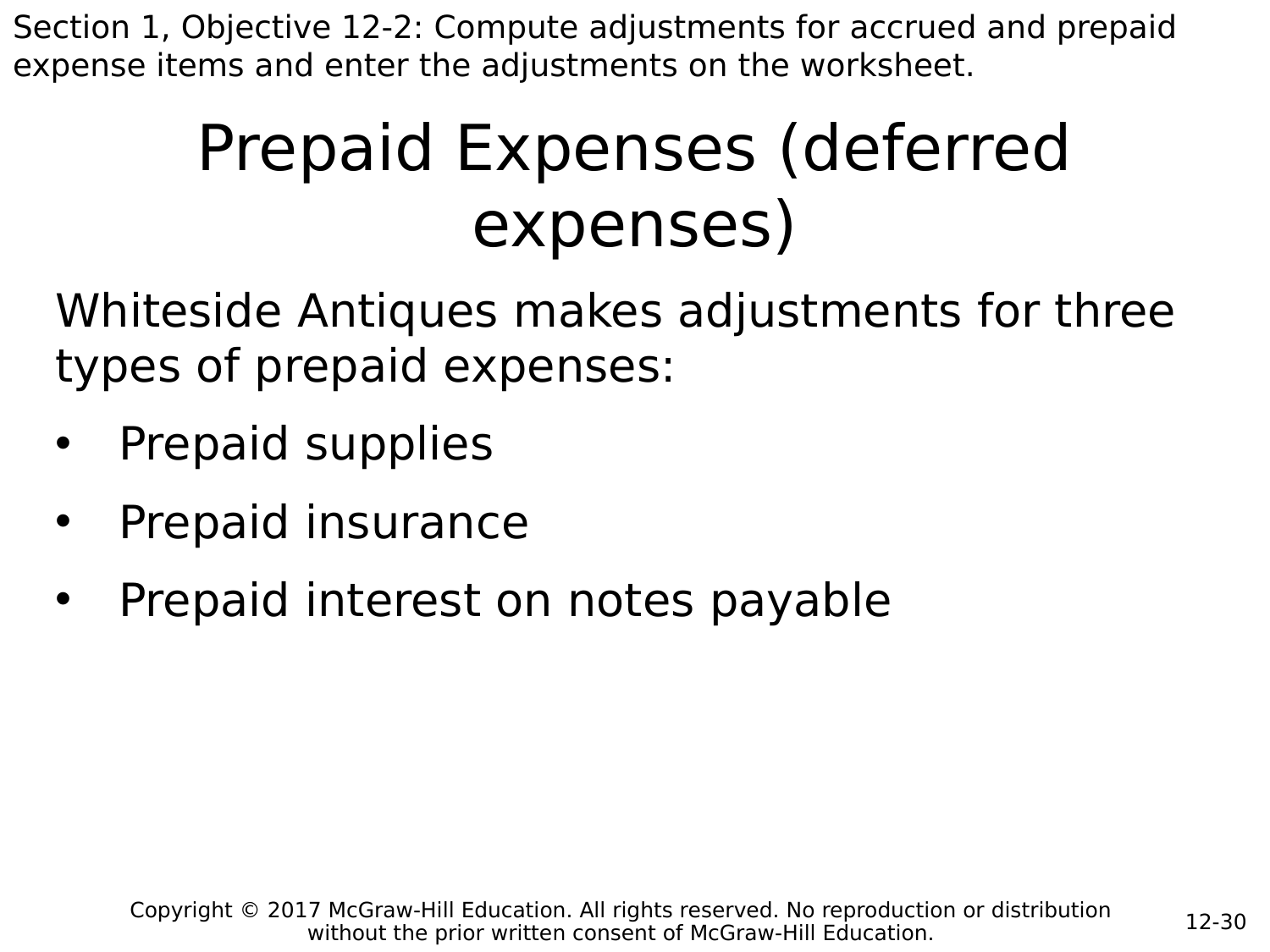

Section 1, Objective 12-2: Compute adjustments for accrued and prepaid expense items and enter the adjustments on the worksheet.
# Prepaid Expenses (deferred expenses)
Whiteside Antiques makes adjustments for three types of prepaid expenses:
Prepaid supplies
Prepaid insurance
Prepaid interest on notes payable